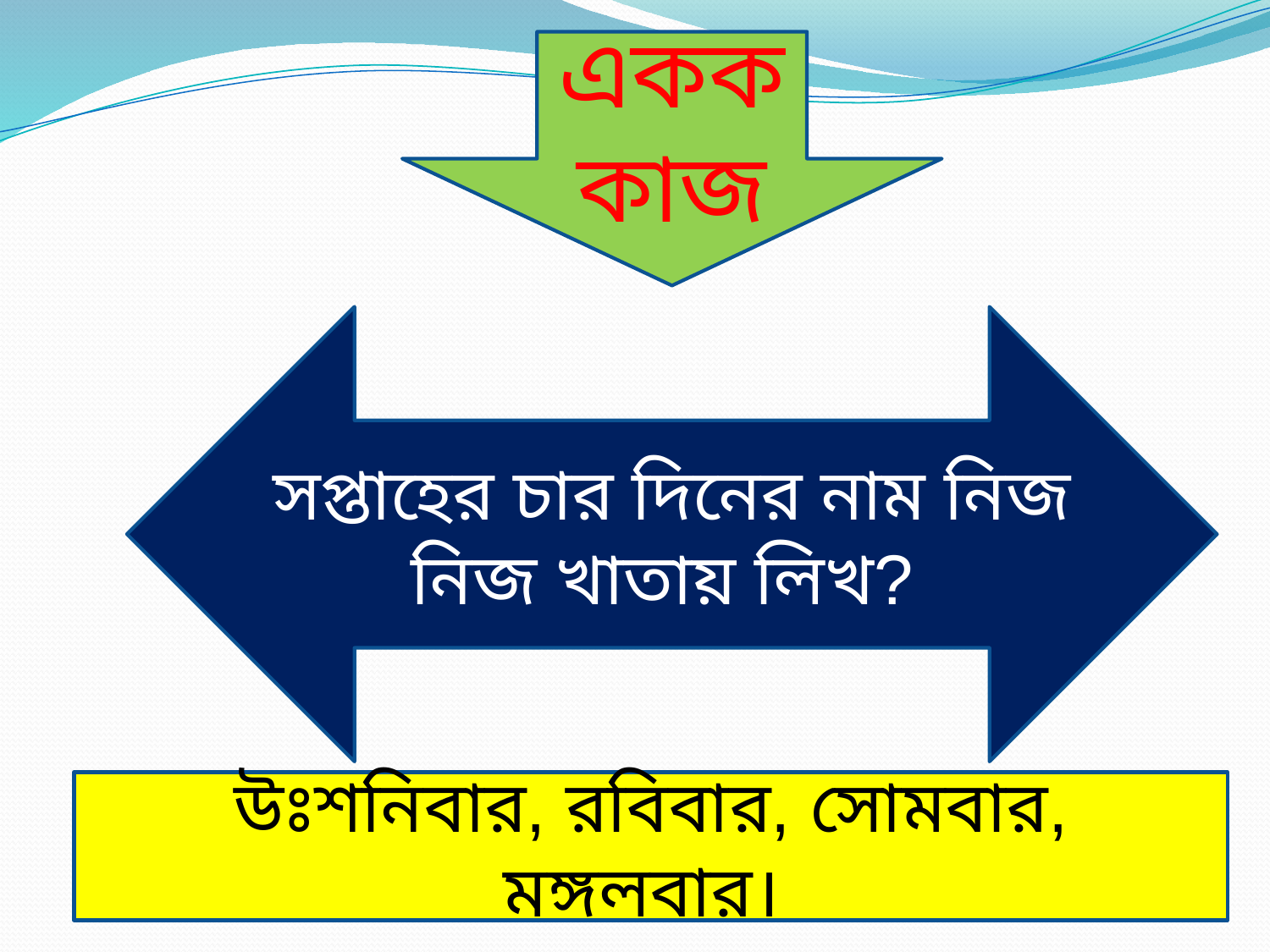

একক কাজ
সপ্তাহের চার দিনের নাম নিজ নিজ খাতায় লিখ?
উঃশনিবার, রবিবার, সোমবার, মঙ্গলবার।